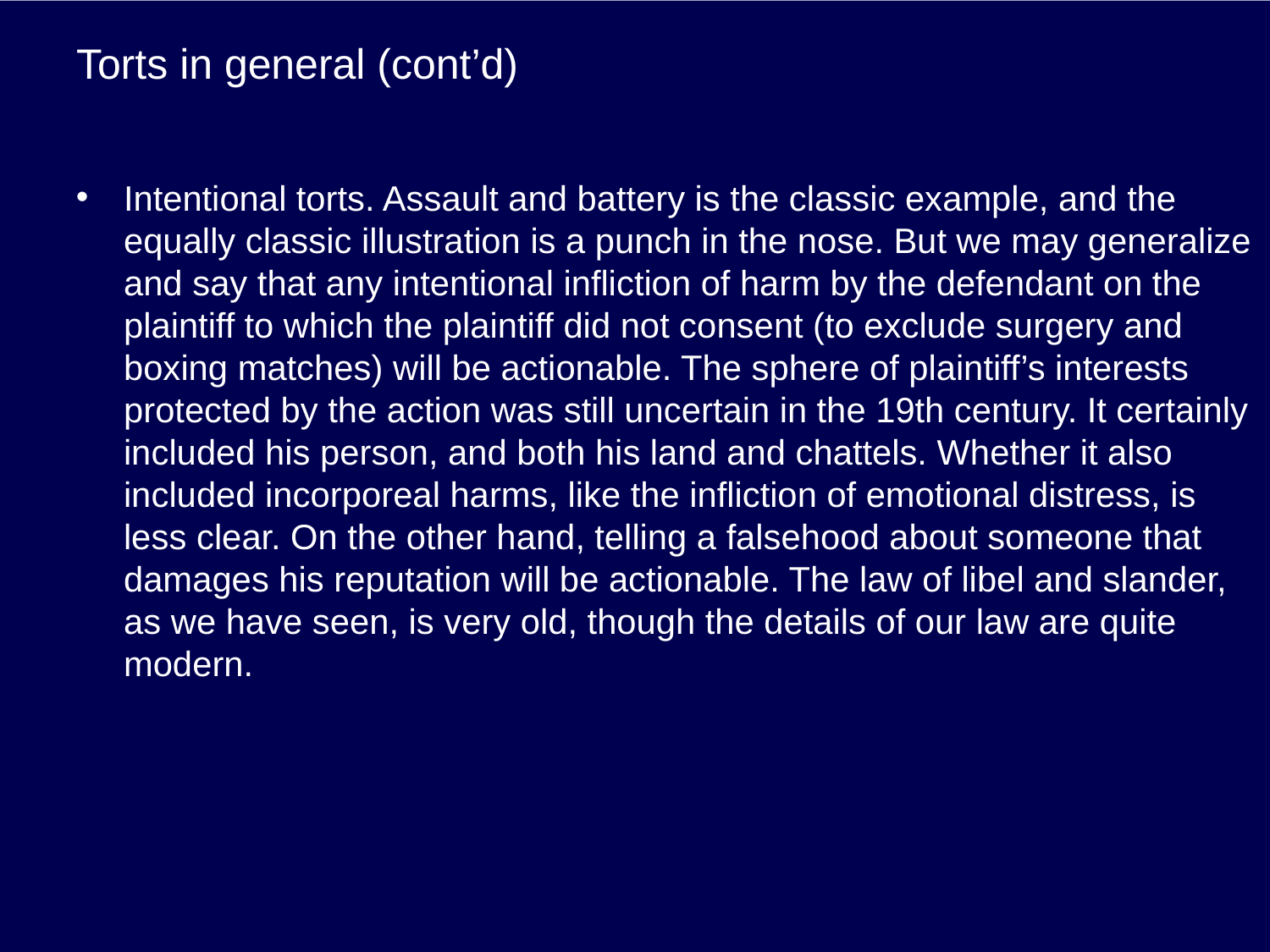

# Torts in general (cont’d)
Intentional torts. Assault and battery is the classic example, and the equally classic illustration is a punch in the nose. But we may generalize and say that any intentional infliction of harm by the defendant on the plaintiff to which the plaintiff did not consent (to exclude surgery and boxing matches) will be actionable. The sphere of plaintiff’s interests protected by the action was still uncertain in the 19th century. It certainly included his person, and both his land and chattels. Whether it also included incorporeal harms, like the infliction of emotional distress, is less clear. On the other hand, telling a falsehood about someone that damages his reputation will be actionable. The law of libel and slander, as we have seen, is very old, though the details of our law are quite modern.